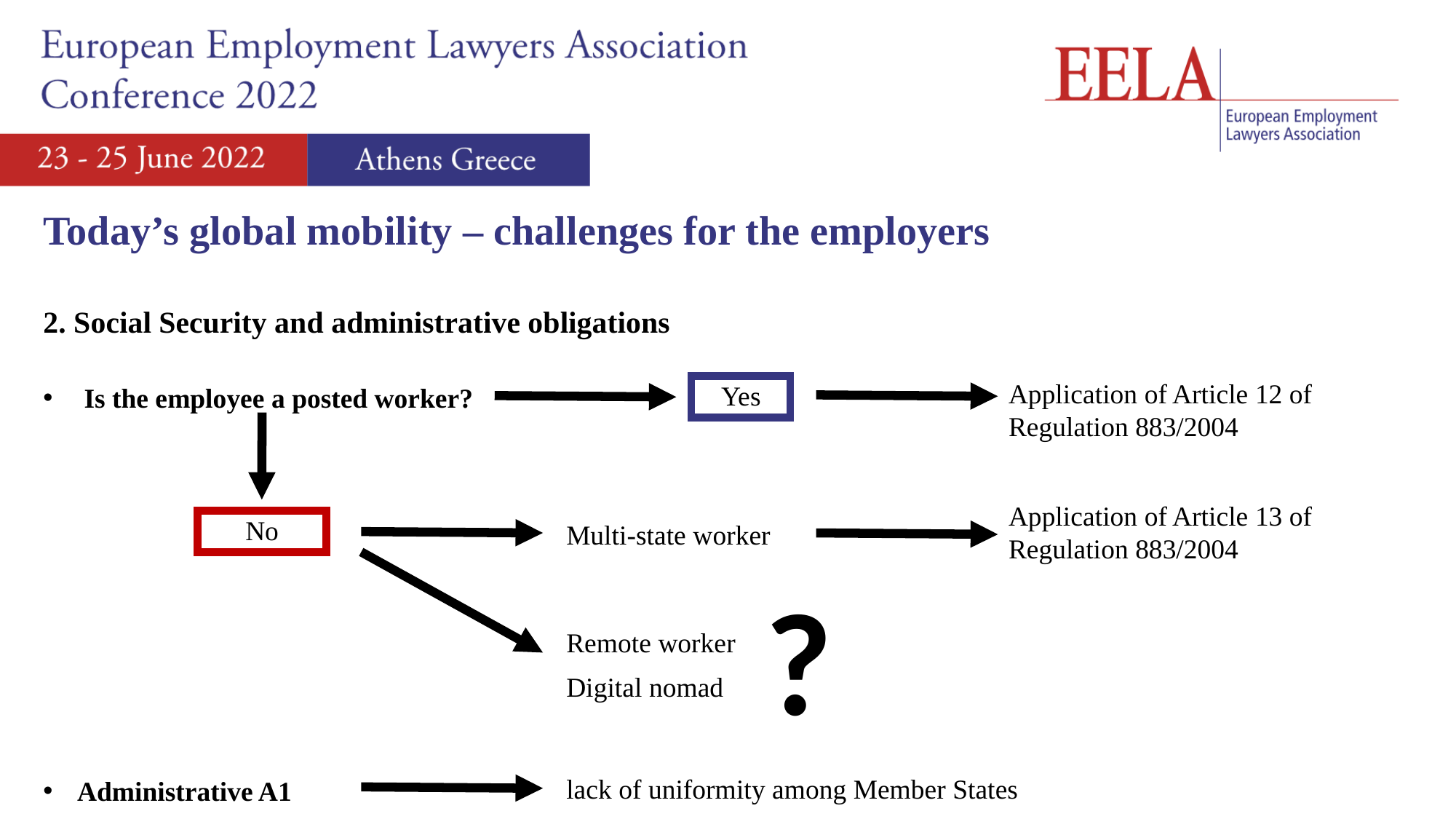

Today’s global mobility – challenges for the employers
2. Social Security and administrative obligations
Is the employee a posted worker?

Administrative A1
Application of Article 12 of  Regulation 883/2004
Yes

Application of Article 13 of  Regulation 883/2004
No
Multi-state worker

?
Remote worker
Digital nomad
lack of uniformity among Member States